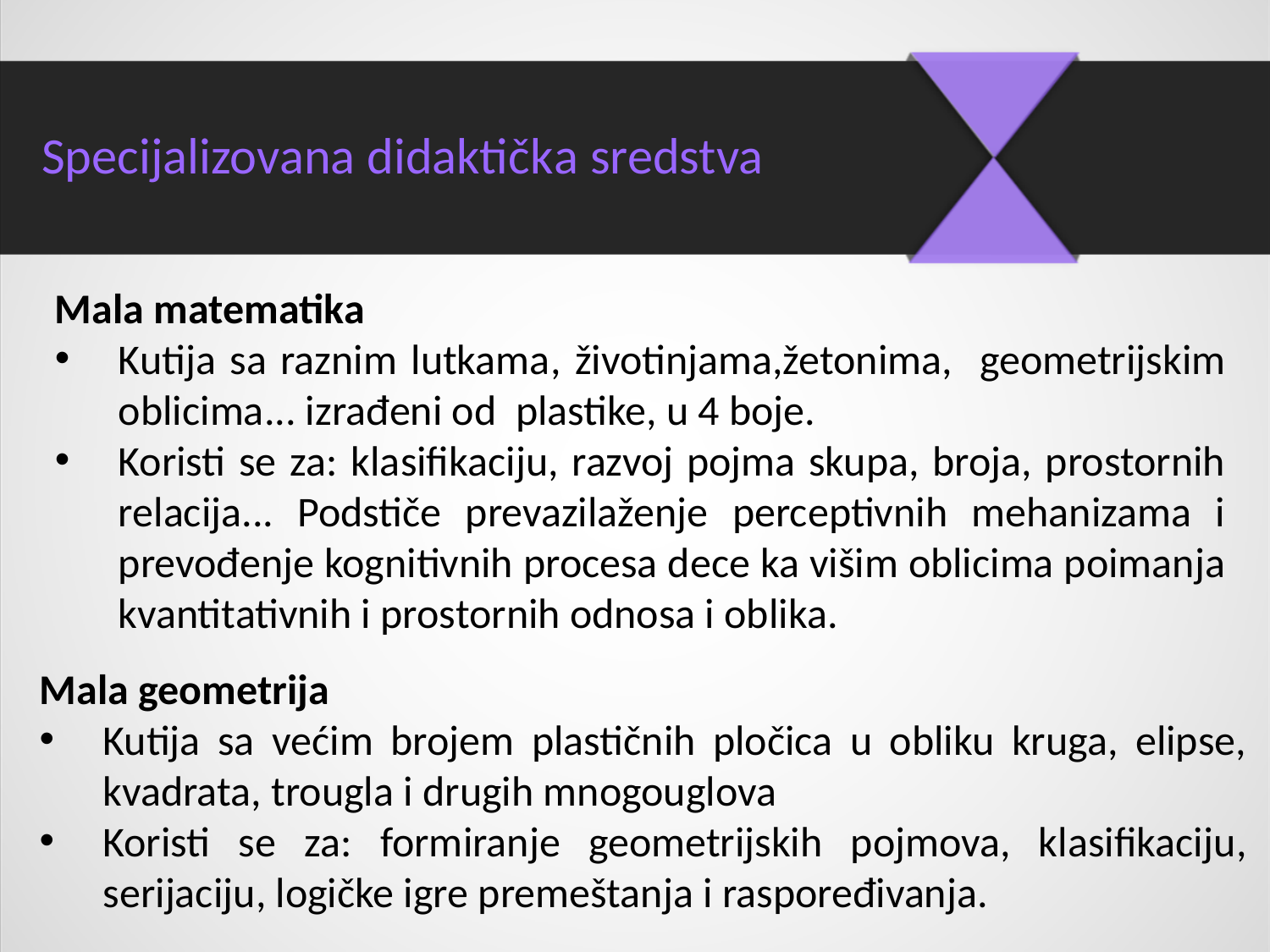

Specijalizovana didaktičkа sredstva
Mala matematika
Kutija sa raznim lutkama, životinjama,žetonima,  geometrijskim oblicima... izrađeni od  plastike, u 4 boje.
Koristi se za: klasifikaciju, razvoj pojma skupa, broja, prostornih relacija... Podstiče prevazilaženje perceptivnih mehanizama i prevođenje kognitivnih procesa dece ka višim oblicima poimanja kvantitativnih i prostornih odnosa i oblika.

Mala geometrija
Kutija sa većim brojem plastičnih pločica u obliku kruga, elipse, kvadrata, trougla i drugih mnogouglova
Koristi se za: formiranje geometrijskih pojmova, klasifikaciju, serijaciju, logičke igre premeštanja i raspoređivanja.